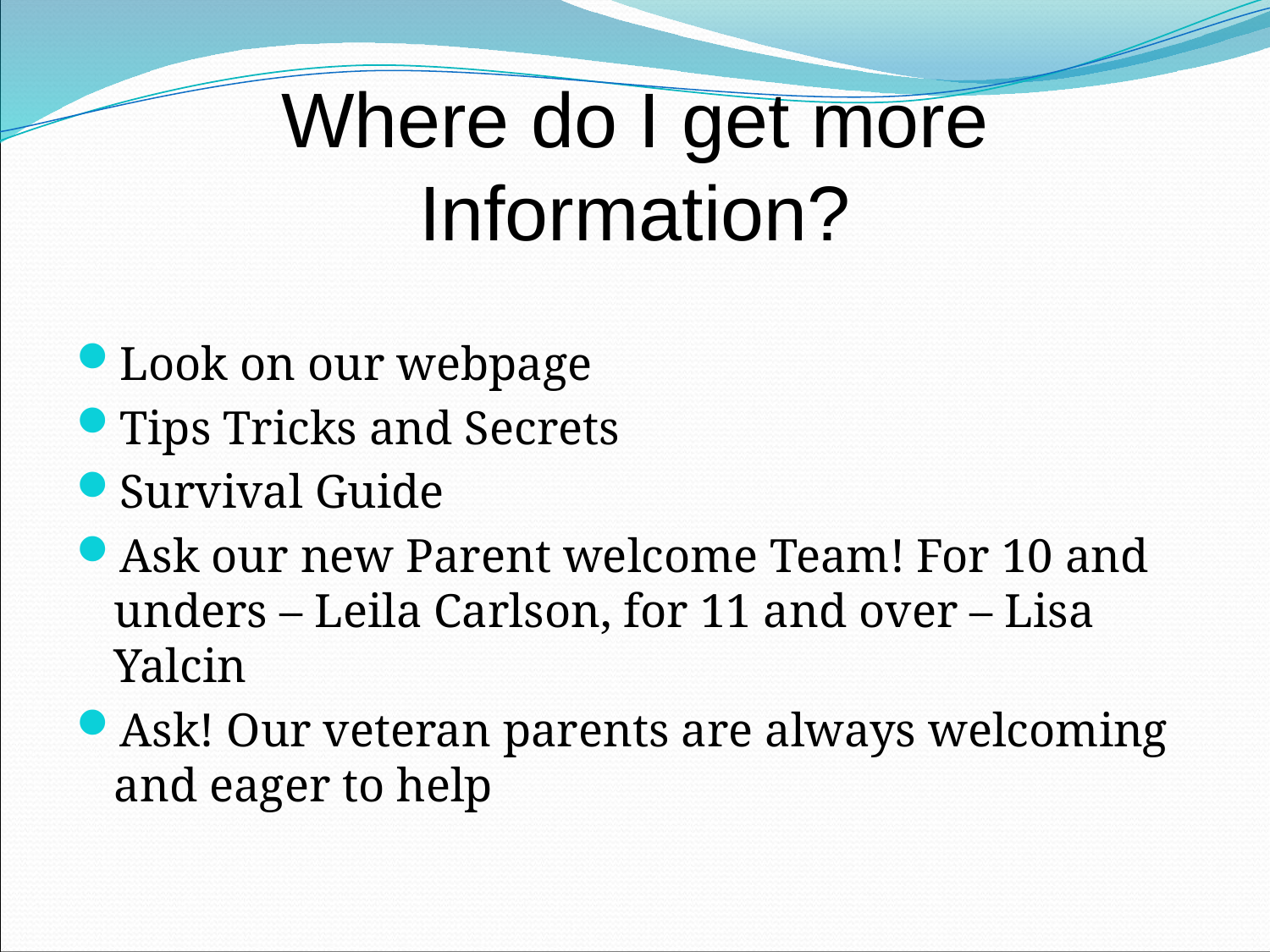

# Where do I get more Information?
Look on our webpage
Tips Tricks and Secrets
Survival Guide
Ask our new Parent welcome Team! For 10 and unders – Leila Carlson, for 11 and over – Lisa Yalcin
Ask! Our veteran parents are always welcoming and eager to help